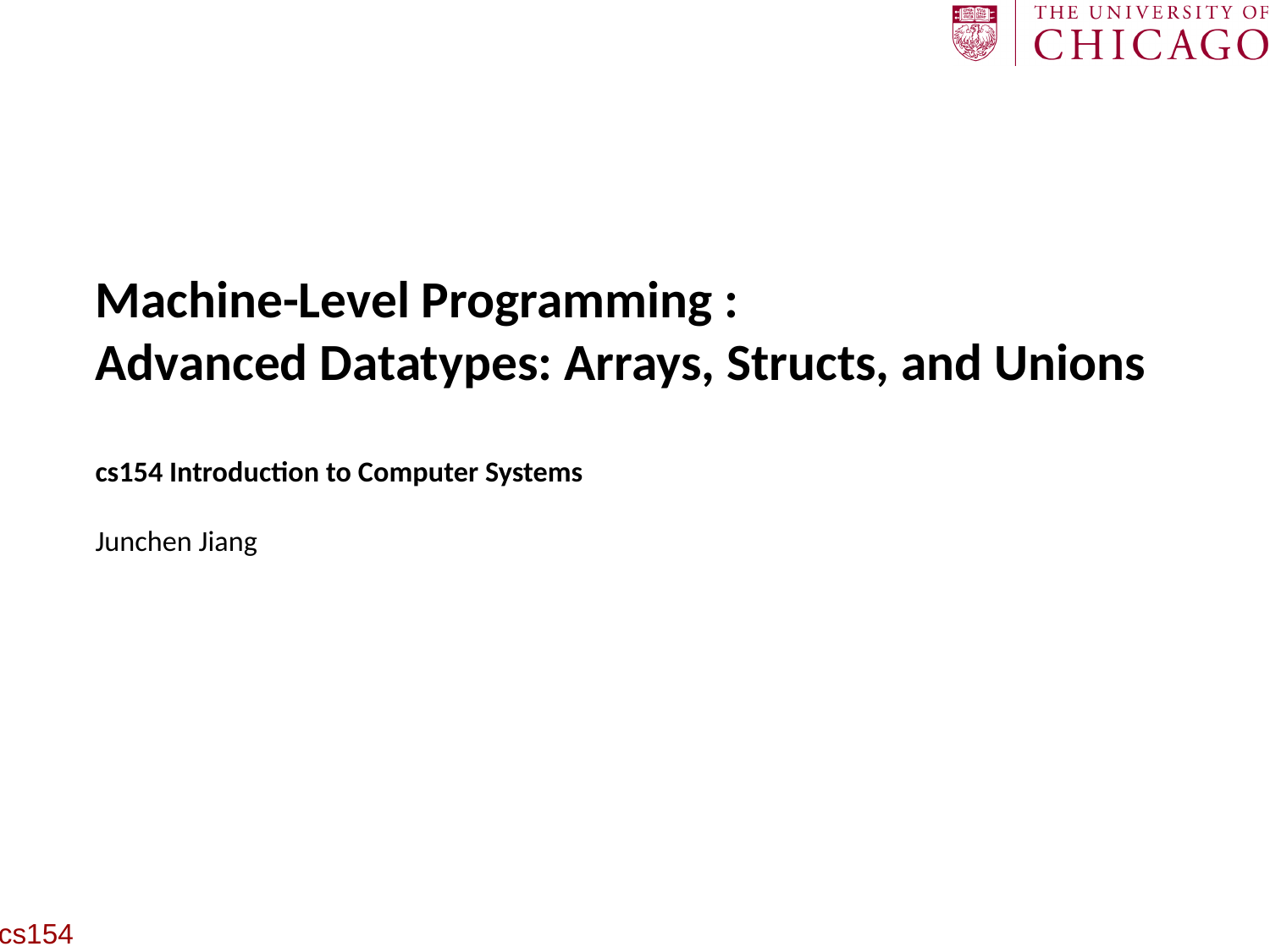

# Machine-Level Programming : Advanced Datatypes: Arrays, Structs, and Unions cs154 Introduction to Computer Systems Junchen Jiang